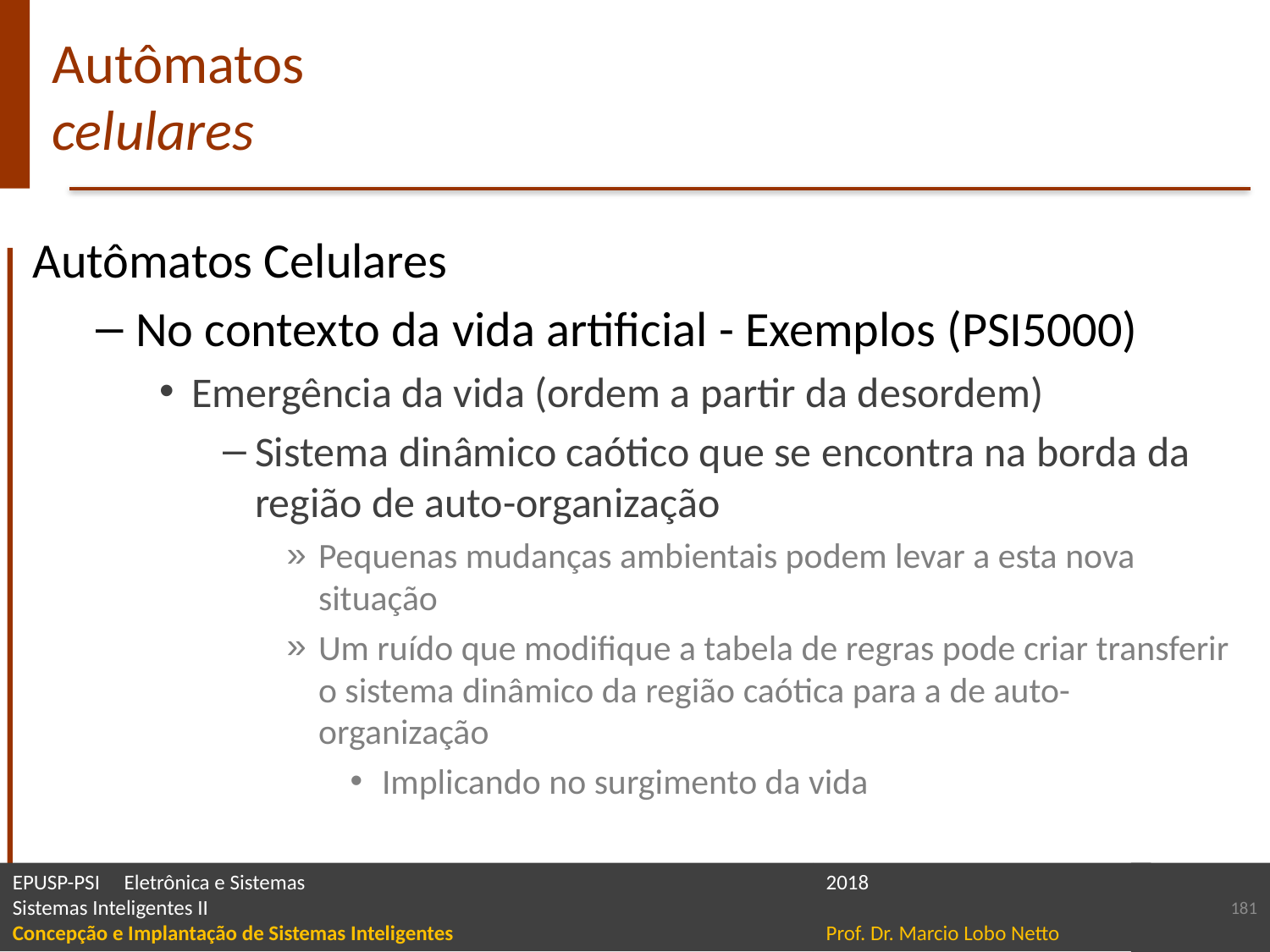

# Autômatos celulares
Autômatos Celulares
No contexto da vida artificial - Exemplos (PSI5000)
Emergência da vida (ordem a partir da desordem)
Sistema dinâmico caótico que se encontra na borda da região de auto-organização
Pequenas mudanças ambientais podem levar a esta nova situação
Um ruído que modifique a tabela de regras pode criar transferir o sistema dinâmico da região caótica para a de auto-organização
Implicando no surgimento da vida
181